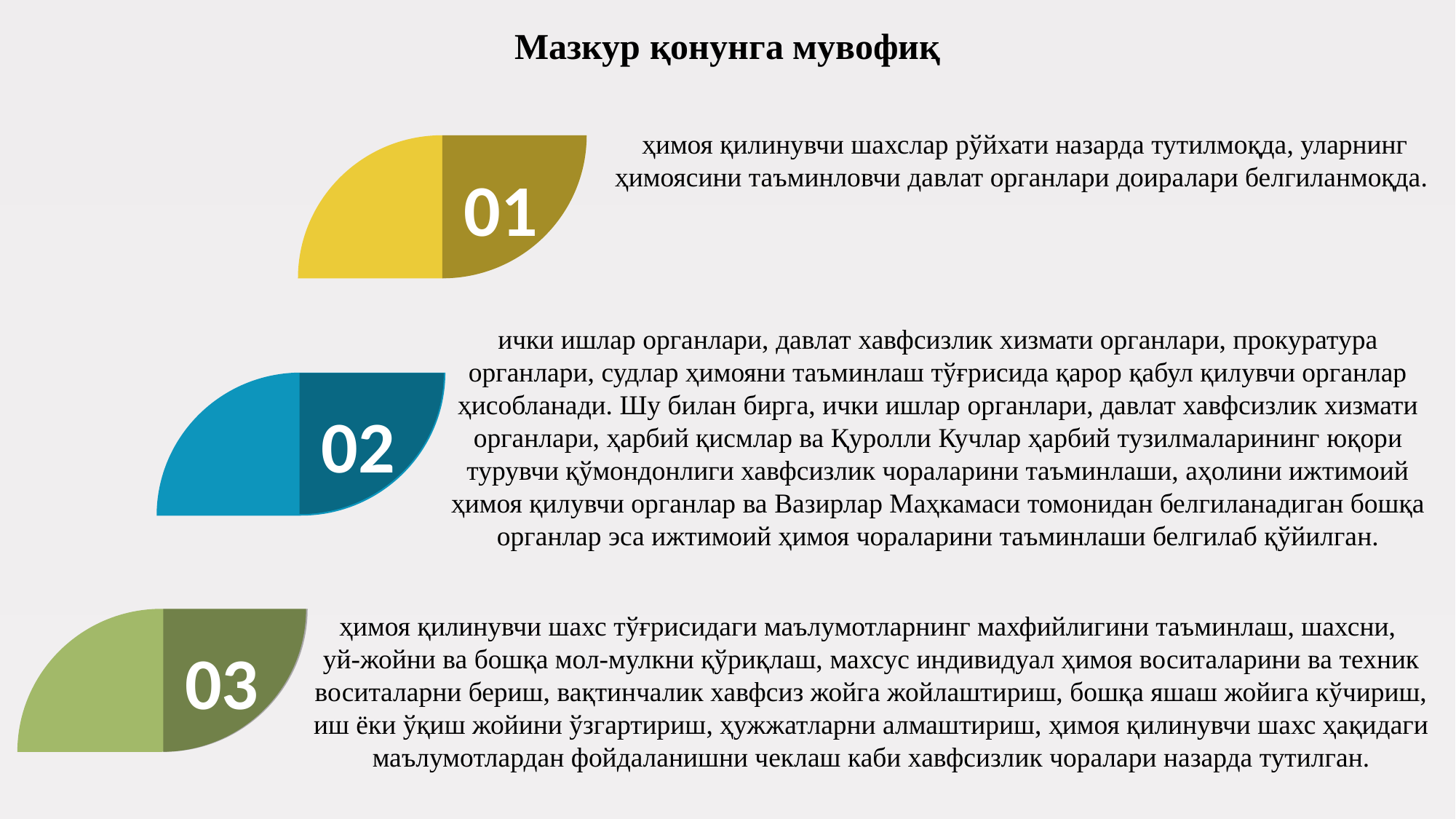

Мазкур қонунга мувофиқ
ҳимоя қилинувчи шахслар рўйхати назарда тутилмоқда, уларнинг ҳимоясини таъминловчи давлат органлари доиралари белгиланмоқда.

01
ички ишлар органлари, давлат хавфсизлик хизмати органлари, прокуратура органлари, судлар ҳимояни таъминлаш тўғрисида қарор қабул қилувчи органлар ҳисобланади. Шу билан бирга, ички ишлар органлари, давлат хавфсизлик хизмати органлари, ҳарбий қисмлар ва Қуролли Кучлар ҳарбий тузилмаларининг юқори турувчи қўмондонлиги хавфсизлик чораларини таъминлаши, аҳолини ижтимоий ҳимоя қилувчи органлар ва Вазирлар Маҳкамаси томонидан белгиланадиган бошқа органлар эса ижтимоий ҳимоя чораларини таъминлаши белгилаб қўйилган.

02
ҳимоя қилинувчи шахс тўғрисидаги маълумотларнинг махфийлигини таъминлаш, шахсни,
уй-жойни ва бошқа мол-мулкни қўриқлаш, махсус индивидуал ҳимоя воситаларини ва техник воситаларни бериш, вақтинчалик хавфсиз жойга жойлаштириш, бошқа яшаш жойига кўчириш, иш ёки ўқиш жойини ўзгартириш, ҳужжатларни алмаштириш, ҳимоя қилинувчи шахс ҳақидаги маълумотлардан фойдаланишни чеклаш каби хавфсизлик чоралари назарда тутилган.

03